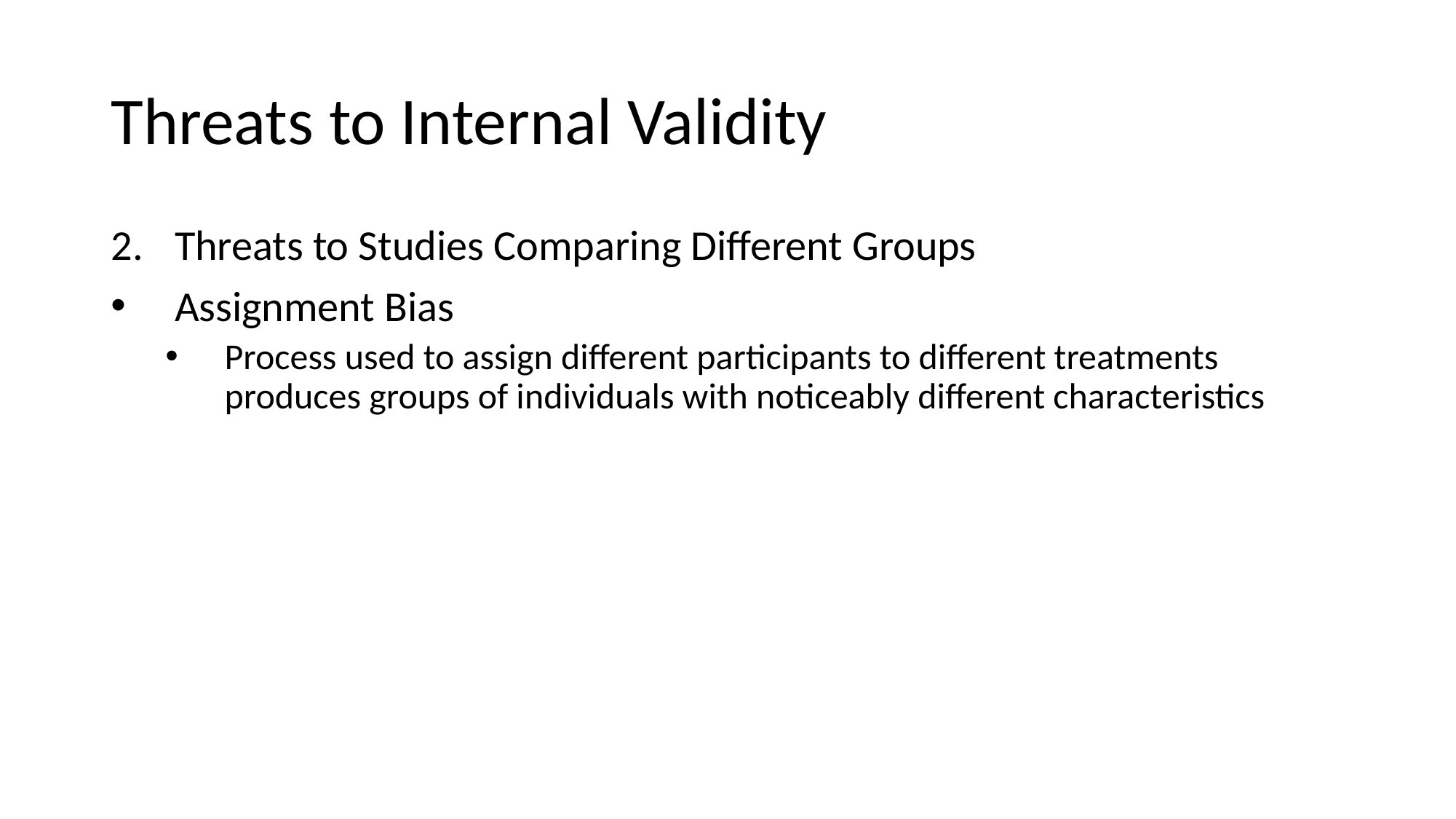

# Threats to Internal Validity
Threats to Studies Comparing Different Groups
Assignment Bias
Process used to assign different participants to different treatments produces groups of individuals with noticeably different characteristics